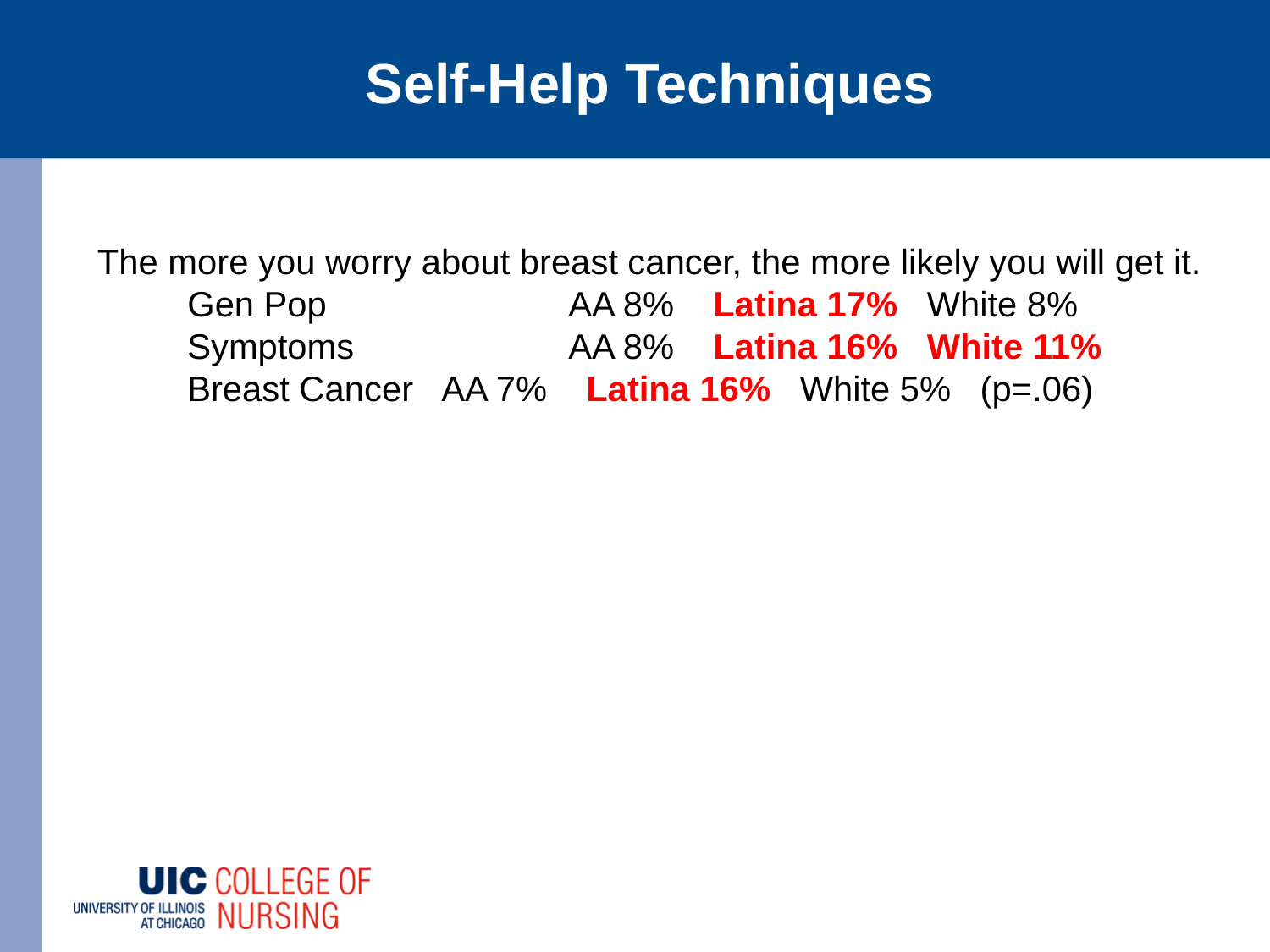

# Self-Help Techniques
The more you worry about breast cancer, the more likely you will get it.
	Gen Pop  		AA 8%    Latina 17%   White 8%
	Symptoms		AA 8%    Latina 16%   White 11%
	Breast Cancer	AA 7%    Latina 16%   White 5%   (p=.06)